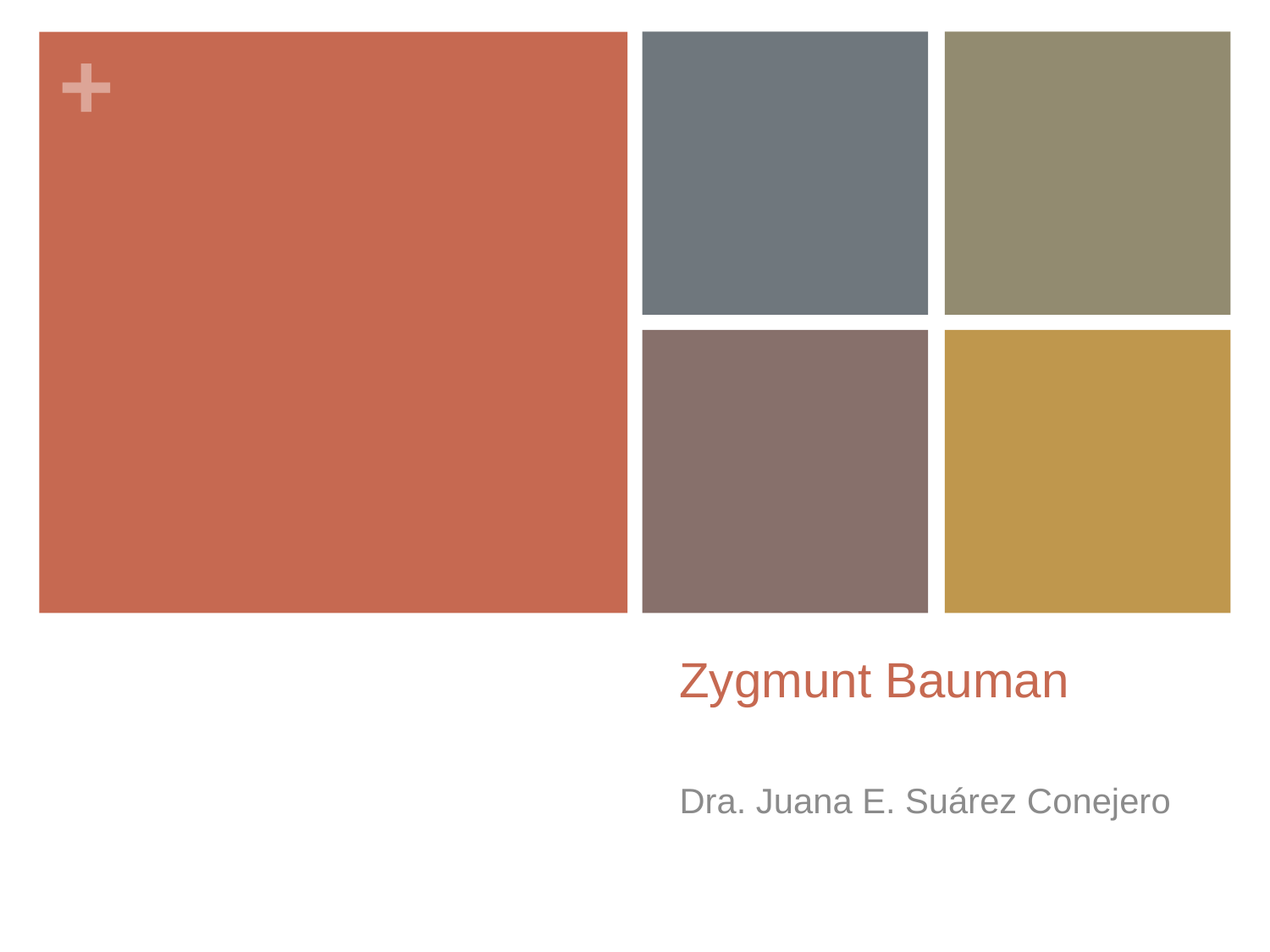

# Zygmunt Bauman
Dra. Juana E. Suárez Conejero